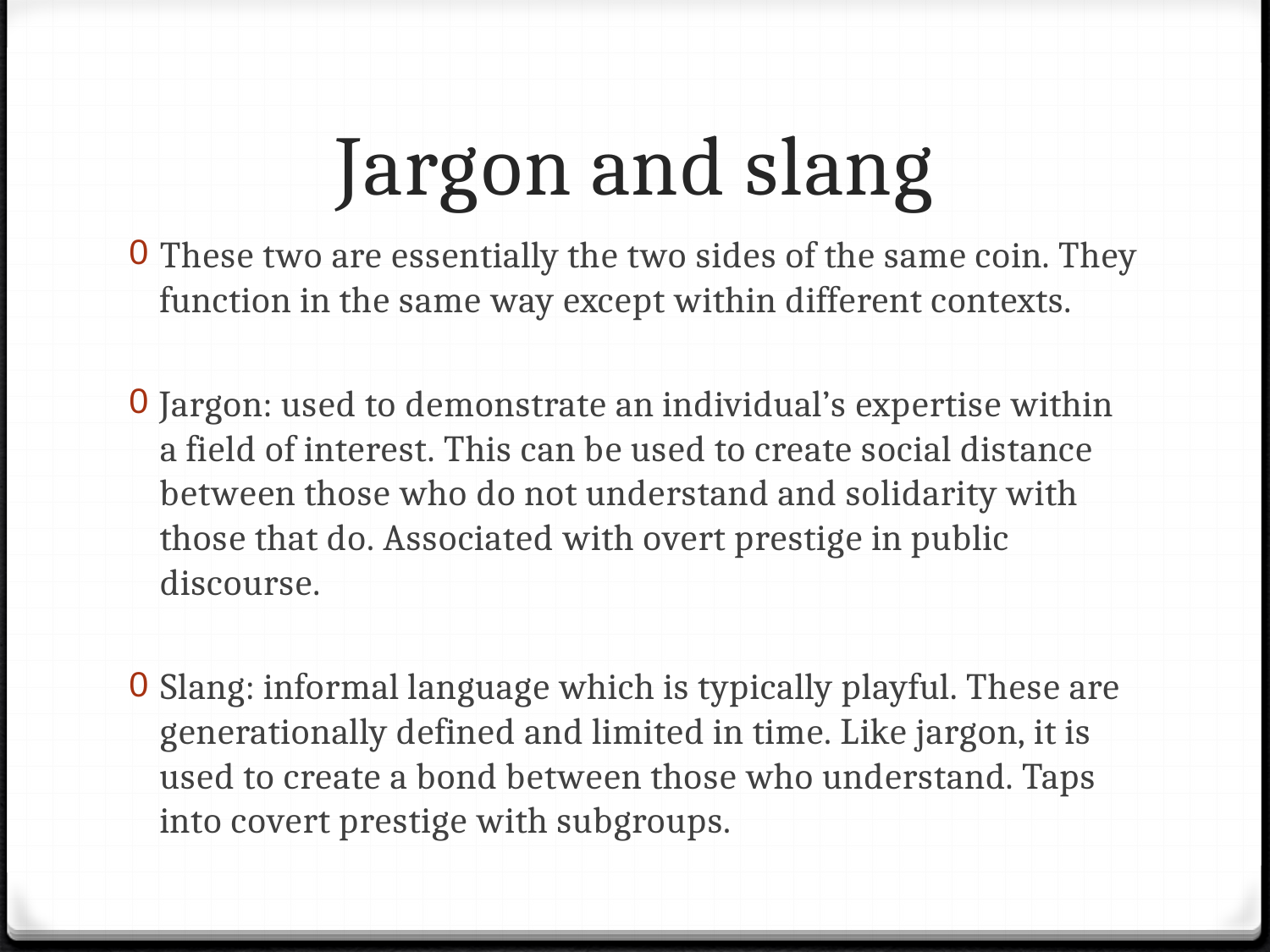

# Jargon and slang
These two are essentially the two sides of the same coin. They function in the same way except within different contexts.

Jargon: used to demonstrate an individual’s expertise within a field of interest. This can be used to create social distance between those who do not understand and solidarity with those that do. Associated with overt prestige in public discourse.

Slang: informal language which is typically playful. These are generationally defined and limited in time. Like jargon, it is used to create a bond between those who understand. Taps into covert prestige with subgroups.